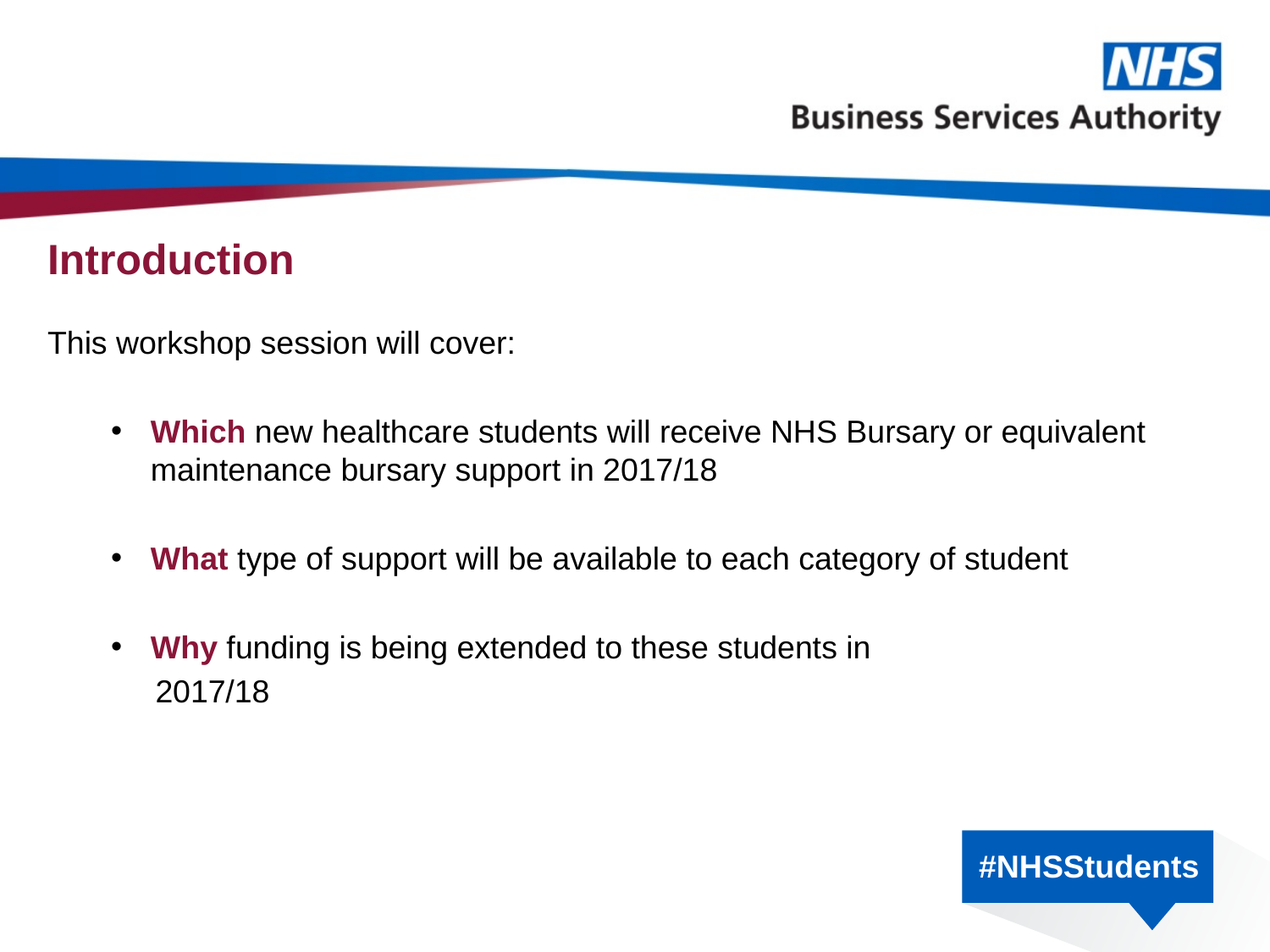

# Introduction
This workshop session will cover:

Which new healthcare students will receive NHS Bursary or equivalent maintenance bursary support in 2017/18

What type of support will be available to each category of student

Why funding is being extended to these students in
     2017/18